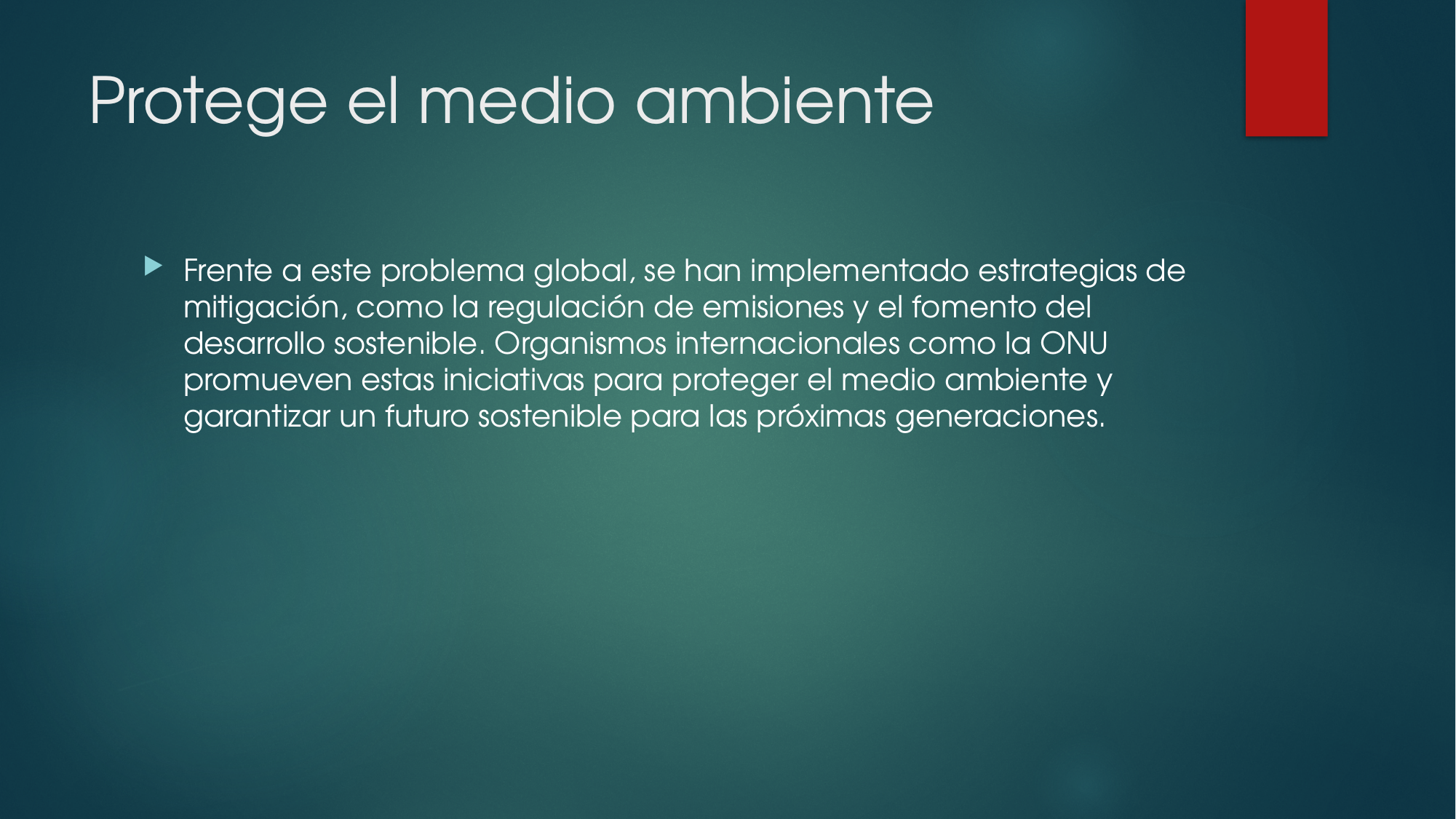

# Protege el medio ambiente
Frente a este problema global, se han implementado estrategias de mitigación, como la regulación de emisiones y el fomento del desarrollo sostenible. Organismos internacionales como la ONU promueven estas iniciativas para proteger el medio ambiente y garantizar un futuro sostenible para las próximas generaciones.